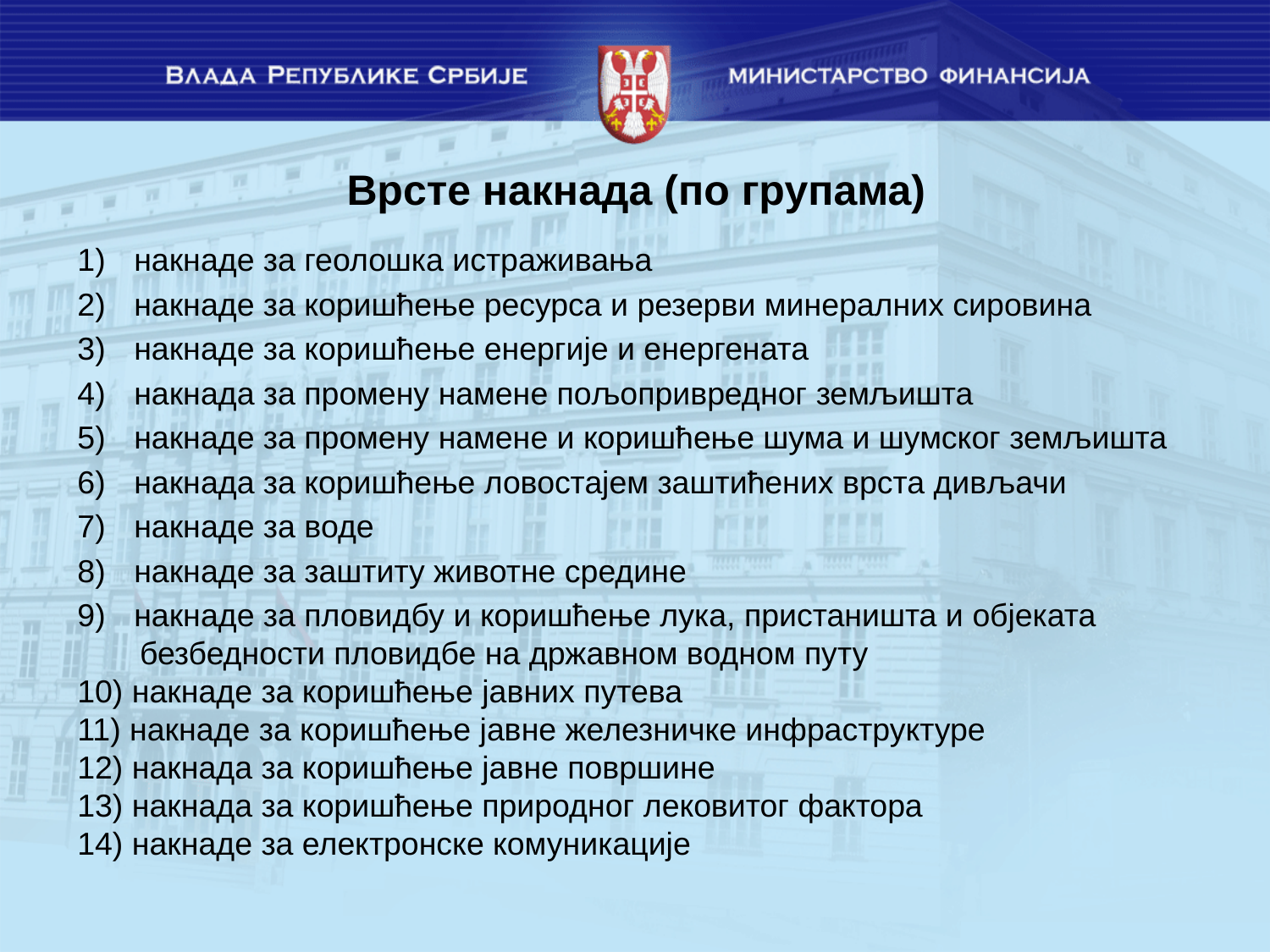

Врсте накнада (по групама)
 накнаде за геолошка истраживања
 накнаде за коришћење ресурса и резерви минералних сировина
 накнаде за коришћење енергије и енергената
 накнада за промену намене пољопривредног земљишта
 накнаде за промену намене и коришћење шума и шумског земљишта
 накнада за коришћење ловостајем заштићених врста дивљачи
 накнаде за воде
 накнаде за заштиту животне средине
 накнаде за пловидбу и коришћење лука, пристаништа и објеката
       безбедности пловидбе на државном водном путу
10) накнаде за коришћење јавних путева
11) накнаде за коришћење јавне железничке инфраструктуре
12) накнада за коришћење јавне површине
13) накнада за коришћење природног лековитог фактора
14) накнаде за електронске комуникације